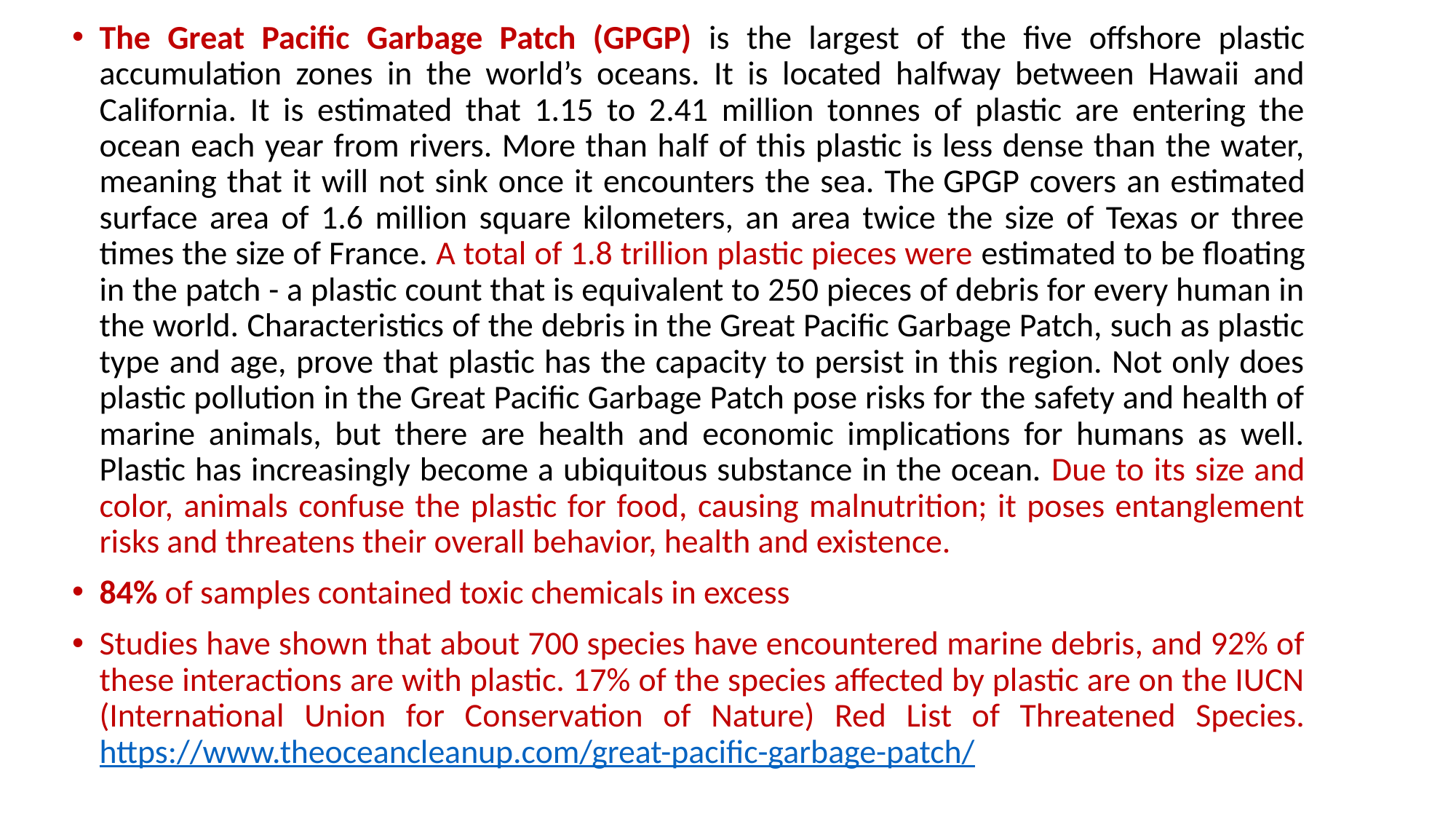

The Great Pacific Garbage Patch (GPGP) is the largest of the five offshore plastic accumulation zones in the world’s oceans. It is located halfway between Hawaii and California. It is estimated that 1.15 to 2.41 million tonnes of plastic are entering the ocean each year from rivers. More than half of this plastic is less dense than the water, meaning that it will not sink once it encounters the sea. The GPGP covers an estimated surface area of 1.6 million square kilometers, an area twice the size of Texas or three times the size of France. A total of 1.8 trillion plastic pieces were estimated to be floating in the patch - a plastic count that is equivalent to 250 pieces of debris for every human in the world. Characteristics of the debris in the Great Pacific Garbage Patch, such as plastic type and age, prove that plastic has the capacity to persist in this region. Not only does plastic pollution in the Great Pacific Garbage Patch pose risks for the safety and health of marine animals, but there are health and economic implications for humans as well. Plastic has increasingly become a ubiquitous substance in the ocean. Due to its size and color, animals confuse the plastic for food, causing malnutrition; it poses entanglement risks and threatens their overall behavior, health and existence.
84% of samples contained toxic chemicals in excess
Studies have shown that about 700 species have encountered marine debris, and 92% of these interactions are with plastic. 17% of the species affected by plastic are on the IUCN (International Union for Conservation of Nature) Red List of Threatened Species. https://www.theoceancleanup.com/great-pacific-garbage-patch/